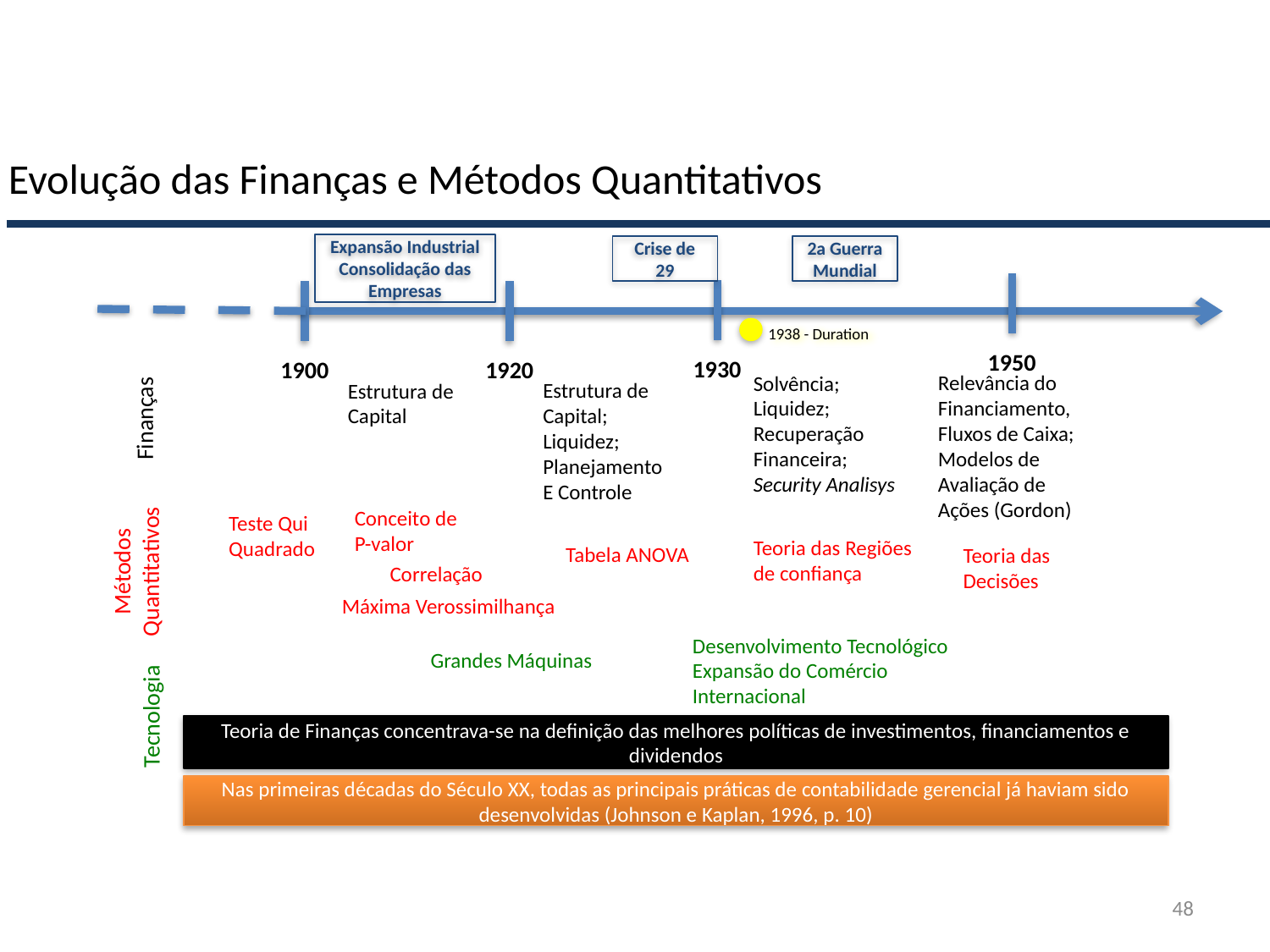

# Evolução das Finanças e Métodos Quantitativos
Expansão Industrial
Consolidação das Empresas
Crise de 29
2a Guerra Mundial
1938 - Duration

1950
1930
1920
1900
Relevância do
Financiamento,
Fluxos de Caixa;
Modelos de
Avaliação de
Ações (Gordon)
Solvência;
Liquidez;
Recuperação
Financeira;
Security Analisys
Estrutura de
Capital;
Liquidez;
Planejamento
E Controle
Estrutura de
Capital
Finanças
Conceito de
P-valor
Teste Qui
Quadrado
Teoria das Regiões
de confiança
Tabela ANOVA
Teoria das
Decisões
Métodos
Quantitativos
Correlação
Máxima Verossimilhança
Desenvolvimento Tecnológico
Expansão do Comércio
Internacional
Grandes Máquinas
Tecnologia
Teoria de Finanças concentrava-se na definição das melhores políticas de investimentos, financiamentos e dividendos
Nas primeiras décadas do Século XX, todas as principais práticas de contabilidade gerencial já haviam sido desenvolvidas (Johnson e Kaplan, 1996, p. 10)
48